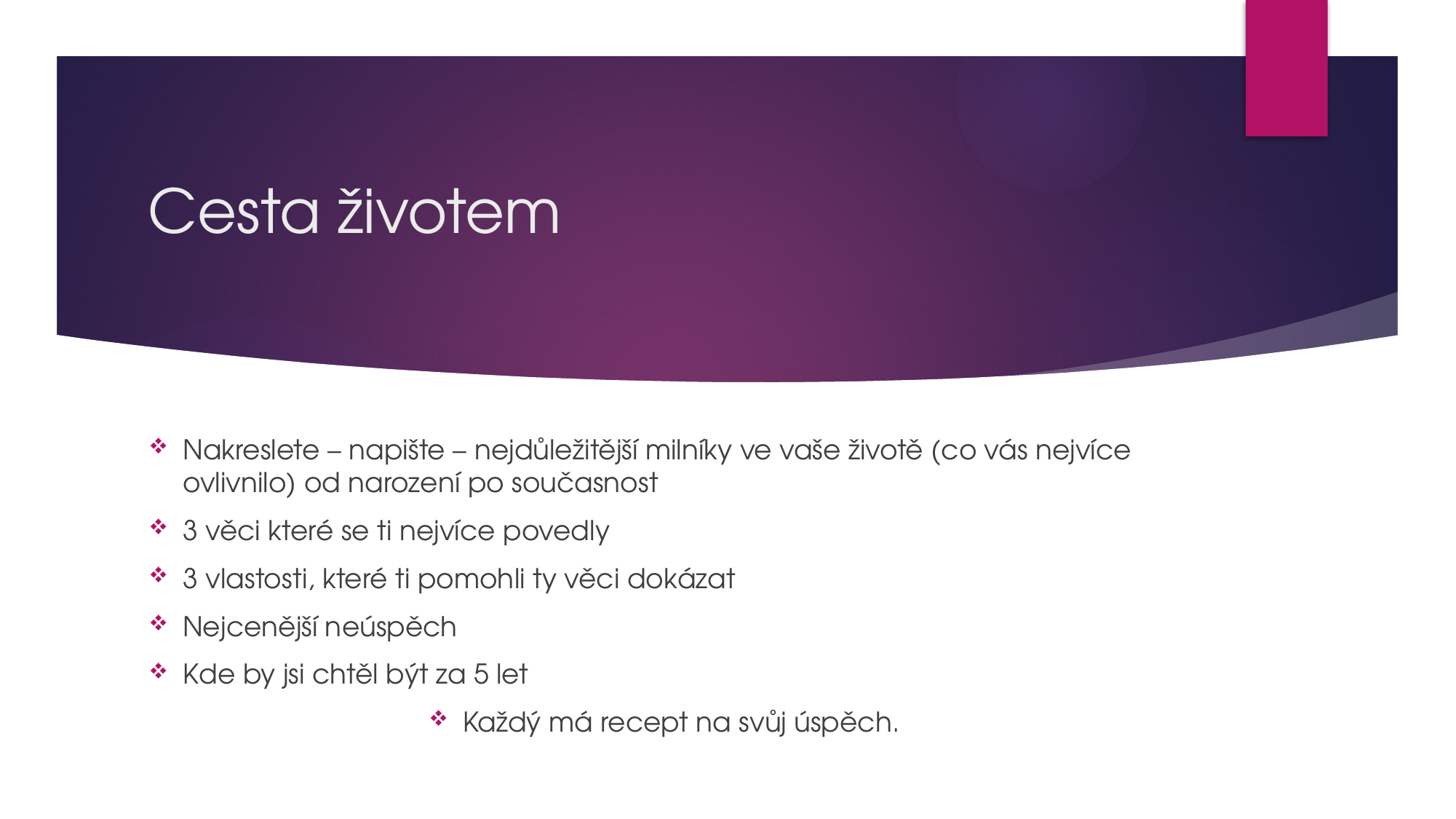

# Cesta životem
Nakreslete – napište – nejdůležitější milníky ve vaše životě (co vás nejvíce ovlivnilo) od narození po současnost
3 věci které se ti nejvíce povedly
3 vlastosti, které ti pomohli ty věci dokázat
Nejcenější neúspěch
Kde by jsi chtěl být za 5 let
Každý má recept na svůj úspěch.